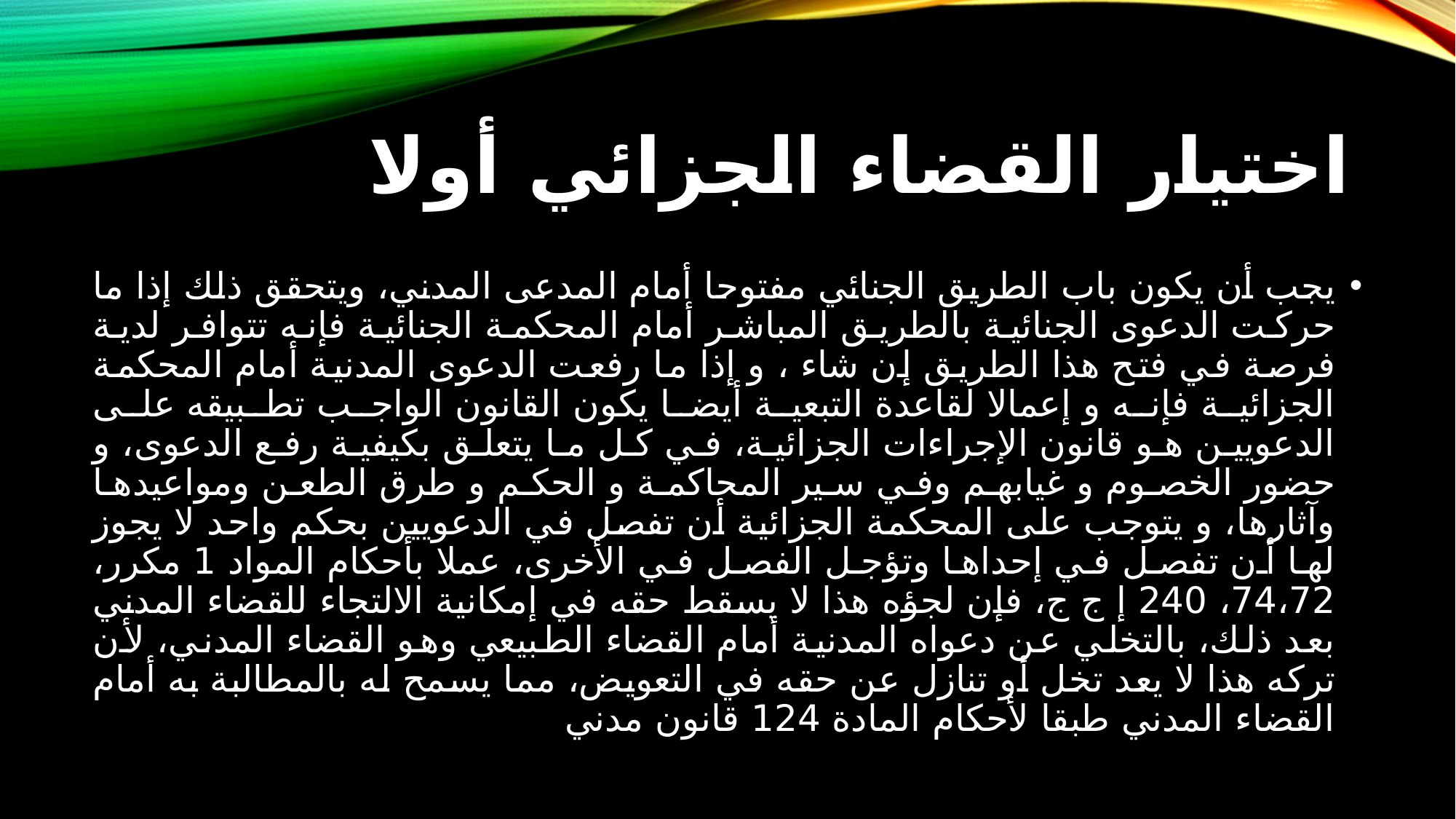

# اختيار القضاء الجزائي أولا
يجب أن يكون باب الطريق الجنائي مفتوحا أمام المدعى المدني، ويتحقق ذلك إذا ما حركت الدعوى الجنائية بالطريق المباشر أمام المحكمة الجنائية فإنه تتوافر لدية فرصة في فتح هذا الطريق إن شاء ، و إذا ما رفعت الدعوى المدنية أمام المحكمة الجزائية فإنه و إعمالا لقاعدة التبعية أيضا يكون القانون الواجب تطبيقه على الدعويين هو قانون الإجراءات الجزائية، في كل ما يتعلق بكيفية رفع الدعوى، و حضور الخصوم و غيابهم وفي سير المحاكمة و الحكم و طرق الطعن ومواعيدها وآثارها، و يتوجب على المحكمة الجزائية أن تفصل في الدعويين بحكم واحد لا يجوز لها أن تفصل في إحداها وتؤجل الفصل في الأخرى، عملا بأحكام المواد 1 مكرر، 74،72، 240 إ ج ج، فإن لجؤه هذا لا يسقط حقه في إمكانية الالتجاء للقضاء المدني بعد ذلك، بالتخلي عن دعواه المدنية أمام القضاء الطبيعي وهو القضاء المدني، لأن تركه هذا لا يعد تخل أو تنازل عن حقه في التعويض، مما يسمح له بالمطالبة به أمام القضاء المدني طبقا لأحكام المادة 124 قانون مدني